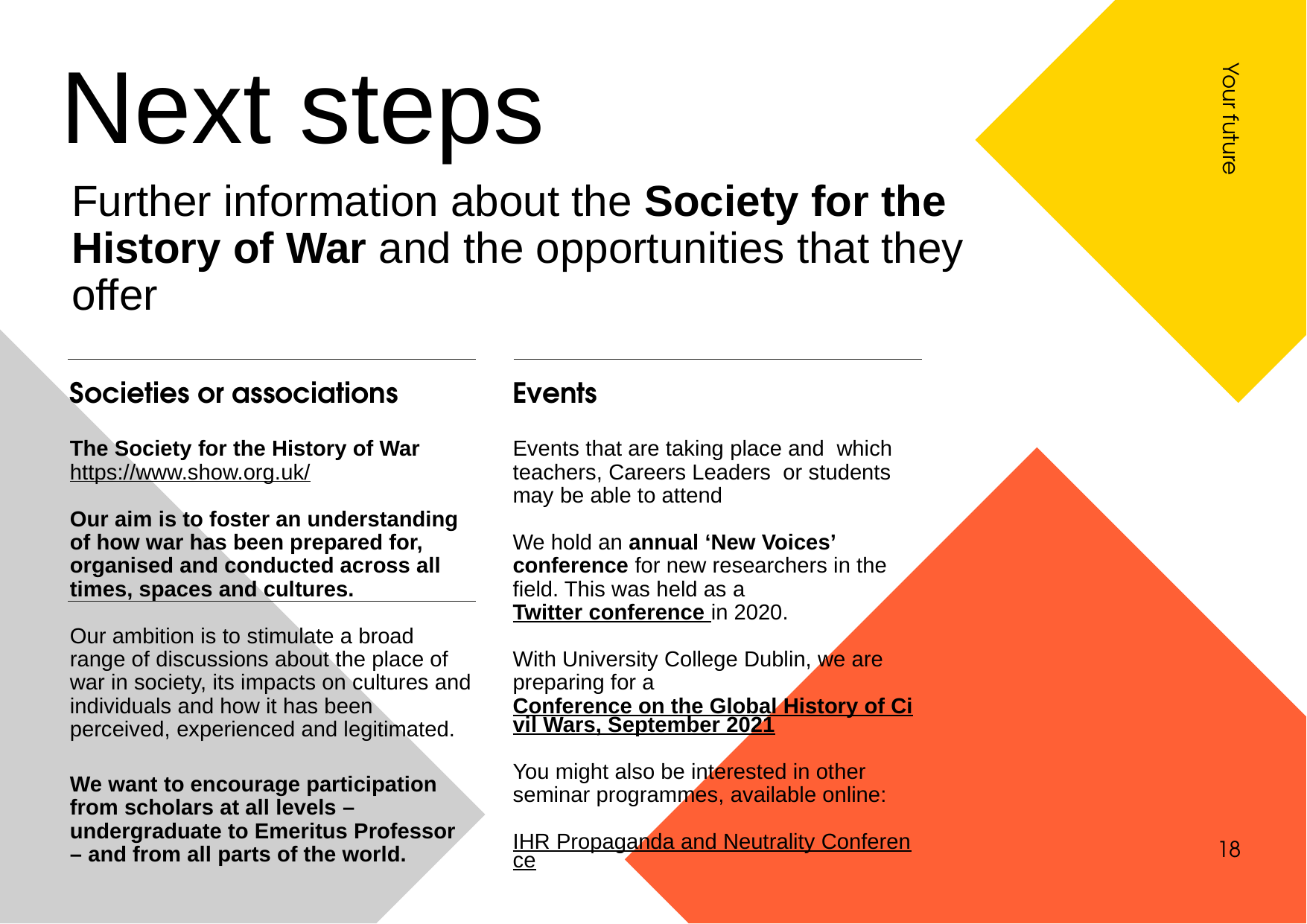

# Next steps
Your future
Further information about the Society for the History of War and the opportunities that they offer
Societies or associations

Events

The Society for the History of War
https://www.show.org.uk/

Our aim is to foster an understanding of how war has been prepared for, organised and conducted across all times, spaces and cultures.

Our ambition is to stimulate a broad range of discussions about the place of war in society, its impacts on cultures and individuals and how it has been perceived, experienced and legitimated.

Events that are taking place and  which teachers, Careers Leaders  or students may be able to attend

We hold an annual ‘New Voices’ conference for new researchers in the field. This was held as a Twitter conference in 2020.

With University College Dublin, we are preparing for a
Conference on the Global History of Civil Wars, September 2021

You might also be interested in other seminar programmes, available online:

IHR Propaganda and Neutrality Conference

We want to encourage participation from scholars at all levels – undergraduate to Emeritus Professor – and from all parts of the world.